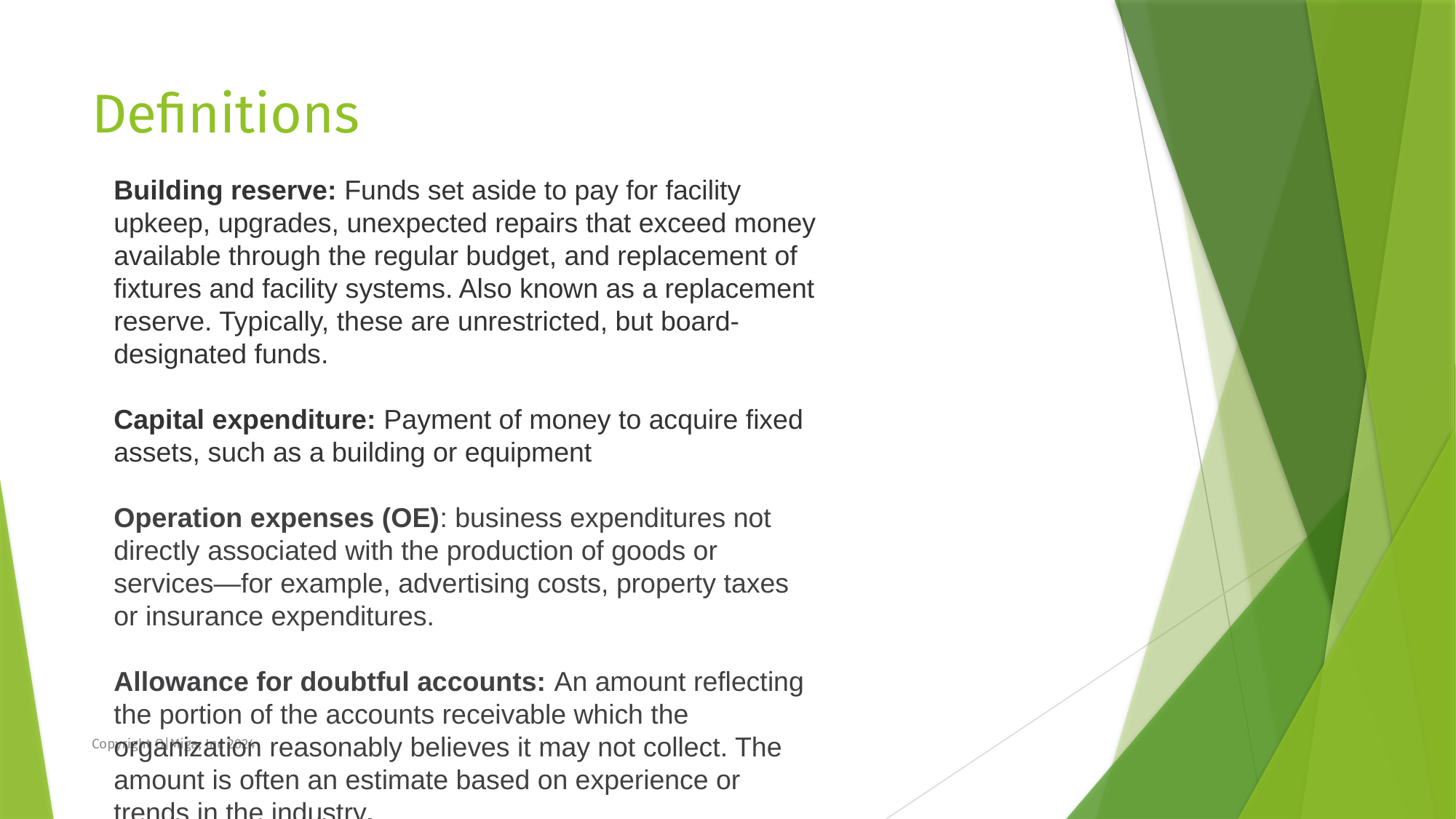

# Definitions

Building reserve: Funds set aside to pay for facility upkeep, upgrades, unexpected repairs that exceed money available through the regular budget, and replacement of fixtures and facility systems. Also known as a replacement reserve. Typically, these are unrestricted, but board-designated funds.

Capital expenditure: Payment of money to acquire fixed assets, such as a building or equipment

Operation expenses (OE): business expenditures not directly associated with the production of goods or services—for example, advertising costs, property taxes or insurance expenditures.

Allowance for doubtful accounts: An amount reflecting the portion of the accounts receivable which the organization reasonably believes it may not collect. The amount is often an estimate based on experience or trends in the industry.

Copyright O|Miga, Inc 2024